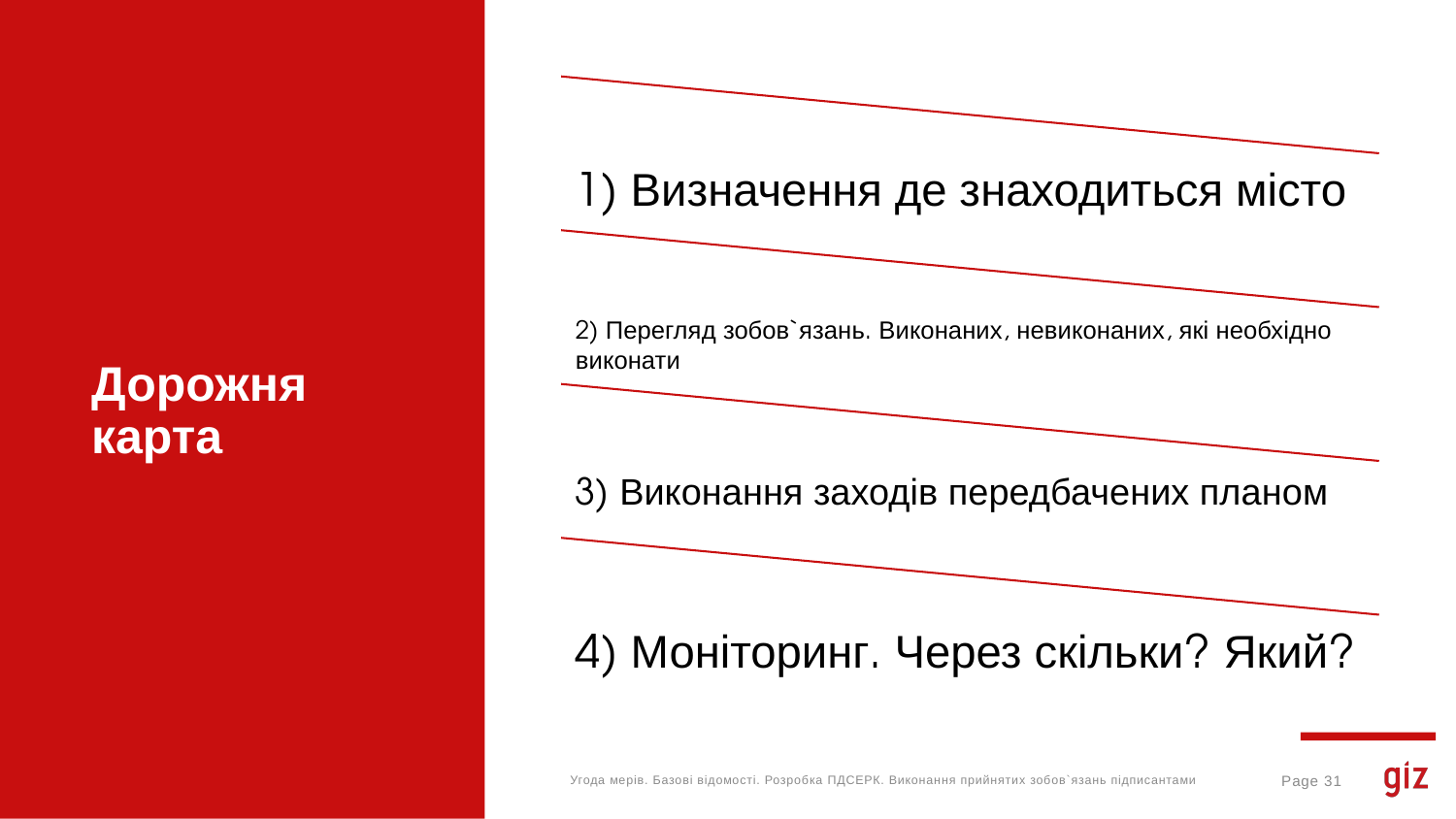

# Дорожня карта
1) Визначення де знаходиться місто
2) Перегляд зобов`язань. Виконаних, невиконаних, які необхідно виконати
3) Виконання заходів передбачених планом
4) Моніторинг. Через скільки? Який?
Угода мерів. Базові відомості. Розробка ПДСЕРК. Виконання прийнятих зобов`язань підписантами
Page 31